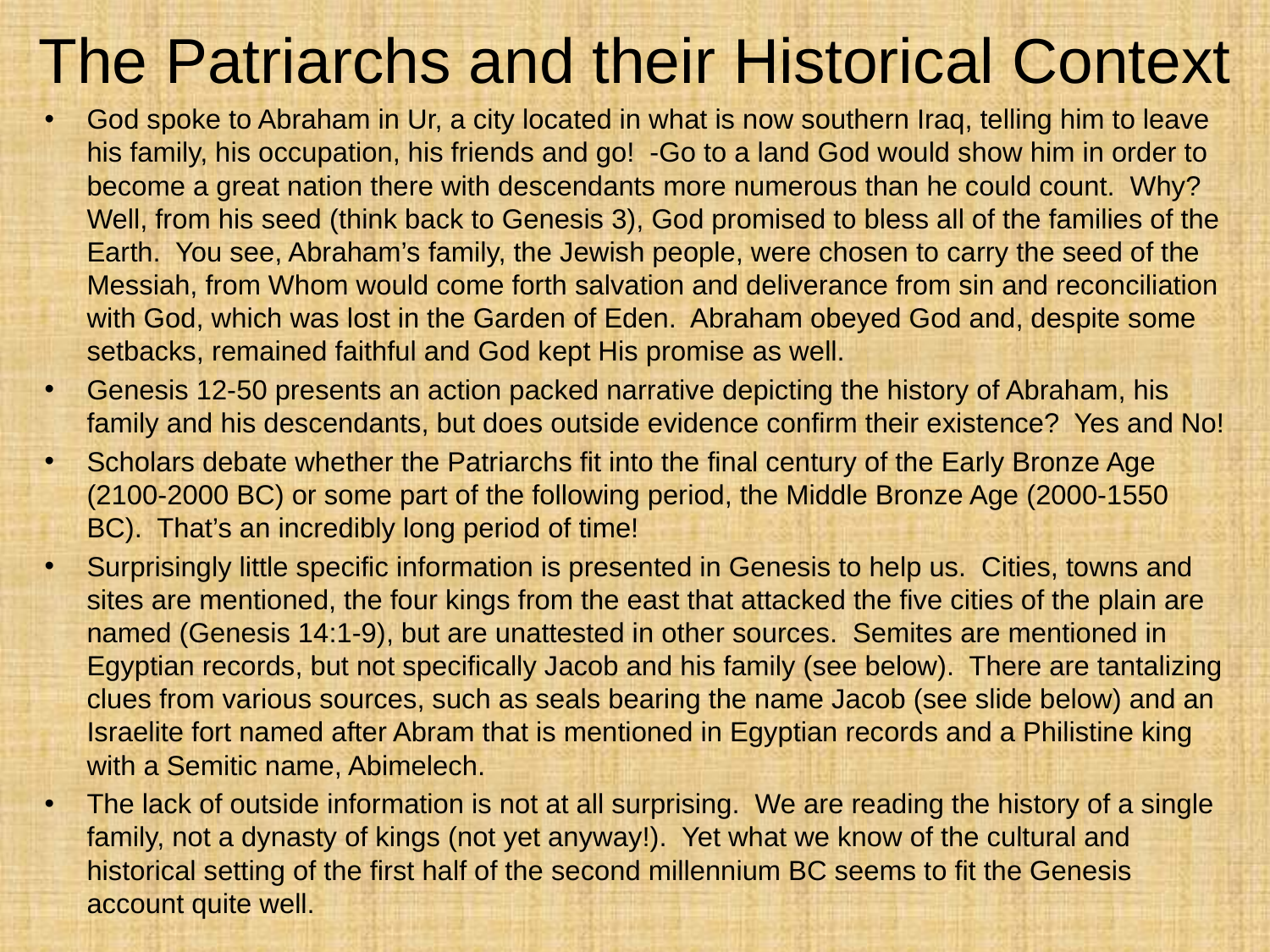

# The Patriarchs and their Historical Context
God spoke to Abraham in Ur, a city located in what is now southern Iraq, telling him to leave his family, his occupation, his friends and go!  -Go to a land God would show him in order to become a great nation there with descendants more numerous than he could count.  Why?  Well, from his seed (think back to Genesis 3), God promised to bless all of the families of the Earth.  You see, Abraham’s family, the Jewish people, were chosen to carry the seed of the Messiah, from Whom would come forth salvation and deliverance from sin and reconciliation with God, which was lost in the Garden of Eden.  Abraham obeyed God and, despite some setbacks, remained faithful and God kept His promise as well.
Genesis 12-50 presents an action packed narrative depicting the history of Abraham, his family and his descendants, but does outside evidence confirm their existence?  Yes and No!
Scholars debate whether the Patriarchs fit into the final century of the Early Bronze Age (2100-2000 BC) or some part of the following period, the Middle Bronze Age (2000-1550 BC).  That’s an incredibly long period of time!
Surprisingly little specific information is presented in Genesis to help us.  Cities, towns and sites are mentioned, the four kings from the east that attacked the five cities of the plain are named (Genesis 14:1-9), but are unattested in other sources.  Semites are mentioned in Egyptian records, but not specifically Jacob and his family (see below).  There are tantalizing clues from various sources, such as seals bearing the name Jacob (see slide below) and an Israelite fort named after Abram that is mentioned in Egyptian records and a Philistine king with a Semitic name, Abimelech.
The lack of outside information is not at all surprising.  We are reading the history of a single family, not a dynasty of kings (not yet anyway!).  Yet what we know of the cultural and historical setting of the first half of the second millennium BC seems to fit the Genesis account quite well.